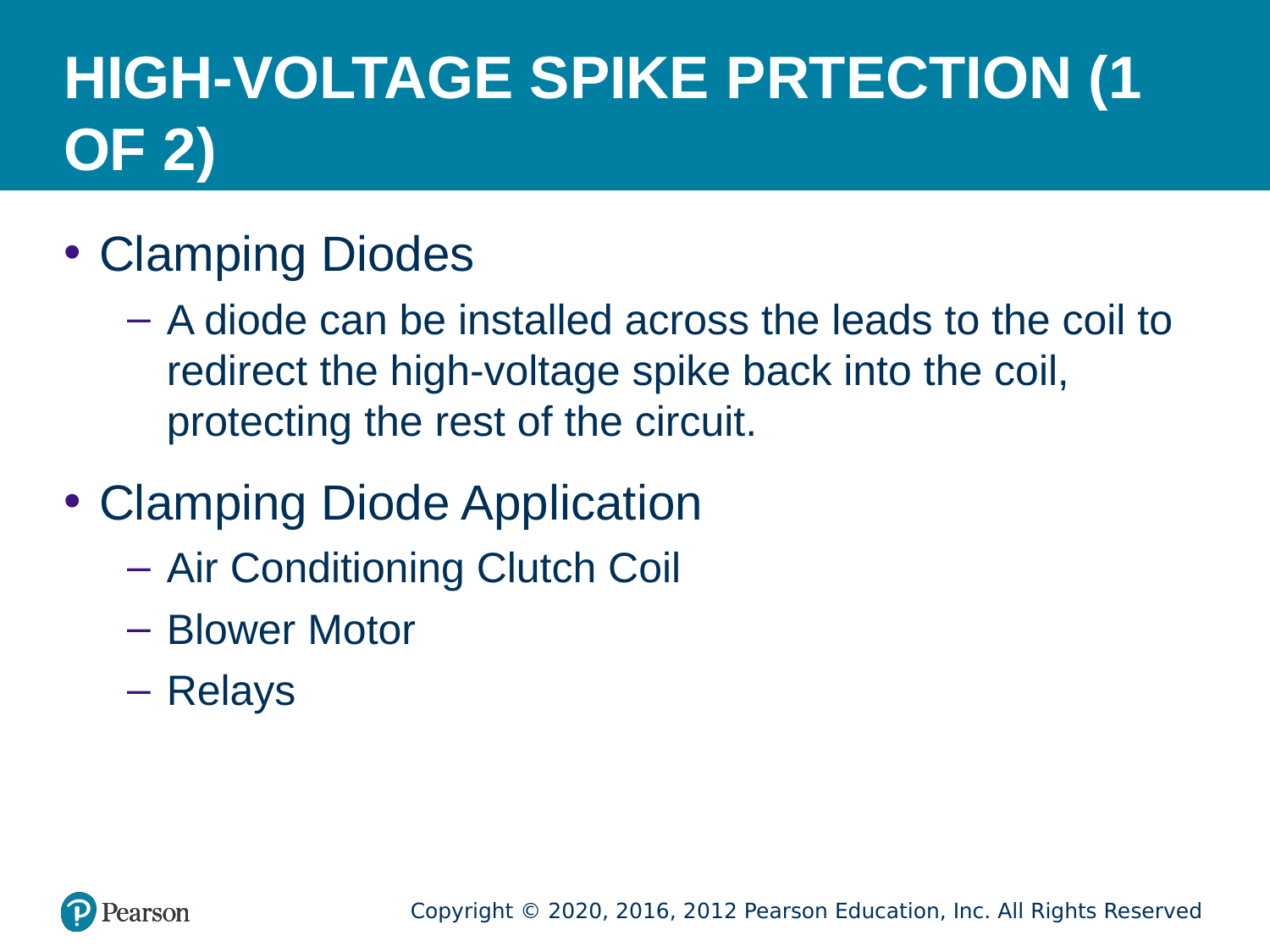

# HIGH-VOLTAGE SPIKE PRTECTION (1 OF 2)
Clamping Diodes
A diode can be installed across the leads to the coil to redirect the high-voltage spike back into the coil, protecting the rest of the circuit.
Clamping Diode Application
Air Conditioning Clutch Coil
Blower Motor
Relays